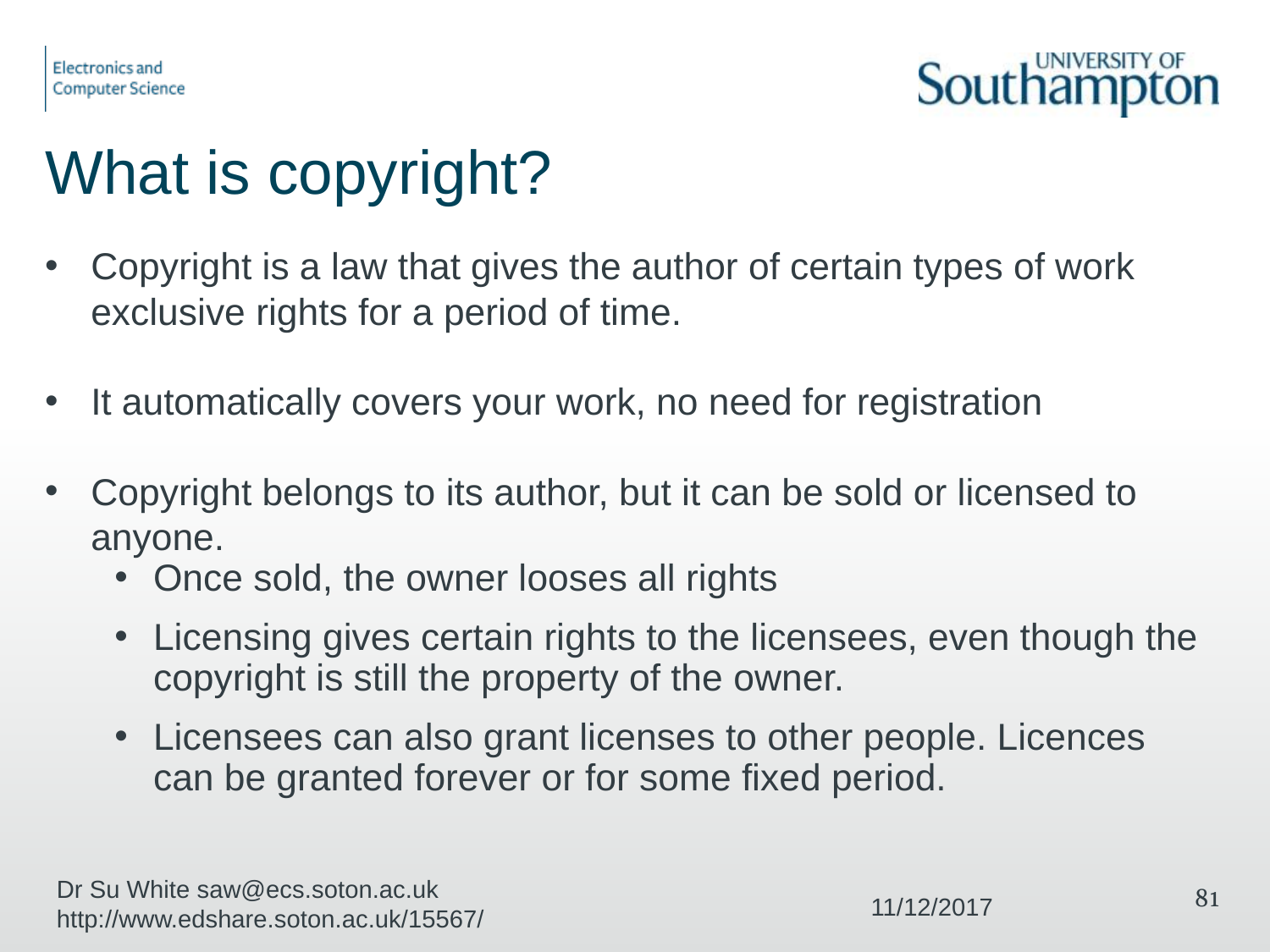

# What is copyright?
Copyright is a law that gives the author of certain types of work exclusive rights for a period of time.

It automatically covers your work, no need for registration

Copyright belongs to its author, but it can be sold or licensed to anyone.
Once sold, the owner looses all rights
Licensing gives certain rights to the licensees, even though the copyright is still the property of the owner.
Licensees can also grant licenses to other people. Licences can be granted forever or for some fixed period.

Dr Su White saw@ecs.soton.ac.uk     http://www.edshare.soton.ac.uk/15567/
81
11/12/2017